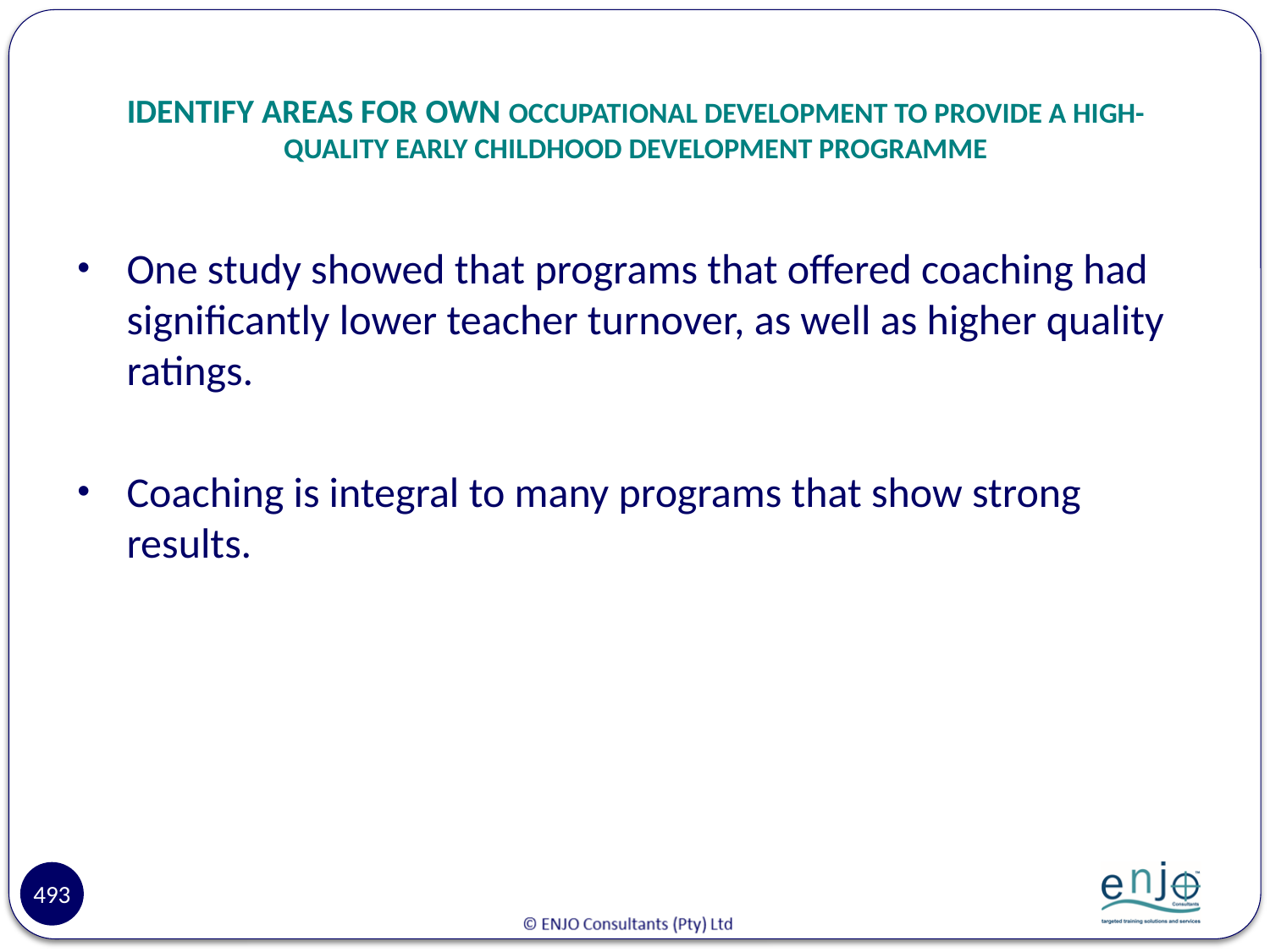

# IDENTIFY AREAS FOR OWN OCCUPATIONAL DEVELOPMENT TO PROVIDE A HIGH-QUALITY EARLY CHILDHOOD DEVELOPMENT PROGRAMME
One study showed that programs that offered coaching had significantly lower teacher turnover, as well as higher quality ratings.

Coaching is integral to many programs that show strong results.

493